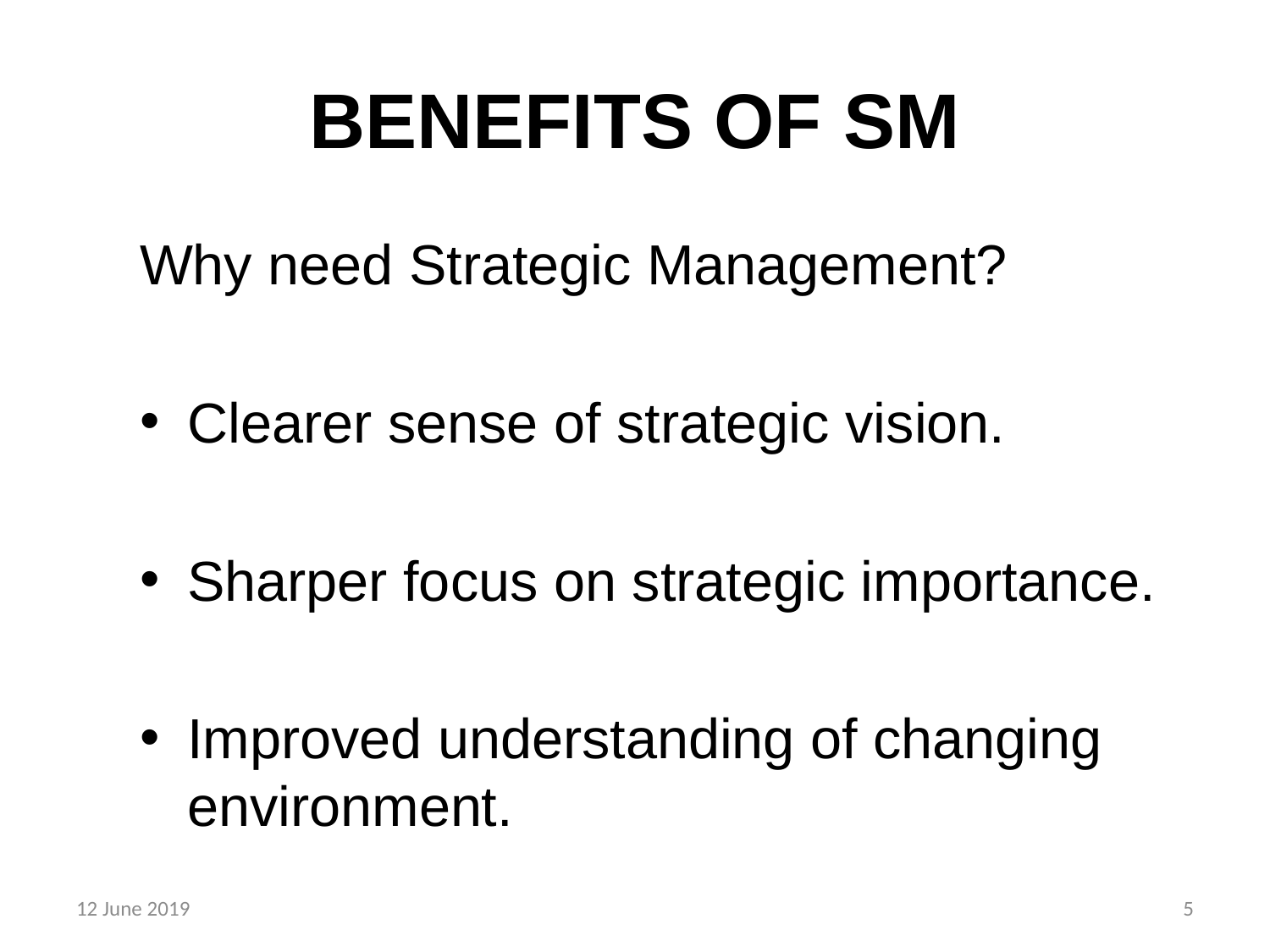

# BENEFITS OF SM
Why need Strategic Management?

Clearer sense of strategic vision.

Sharper focus on strategic importance.

Improved understanding of changing environment.
12 June 2019
5